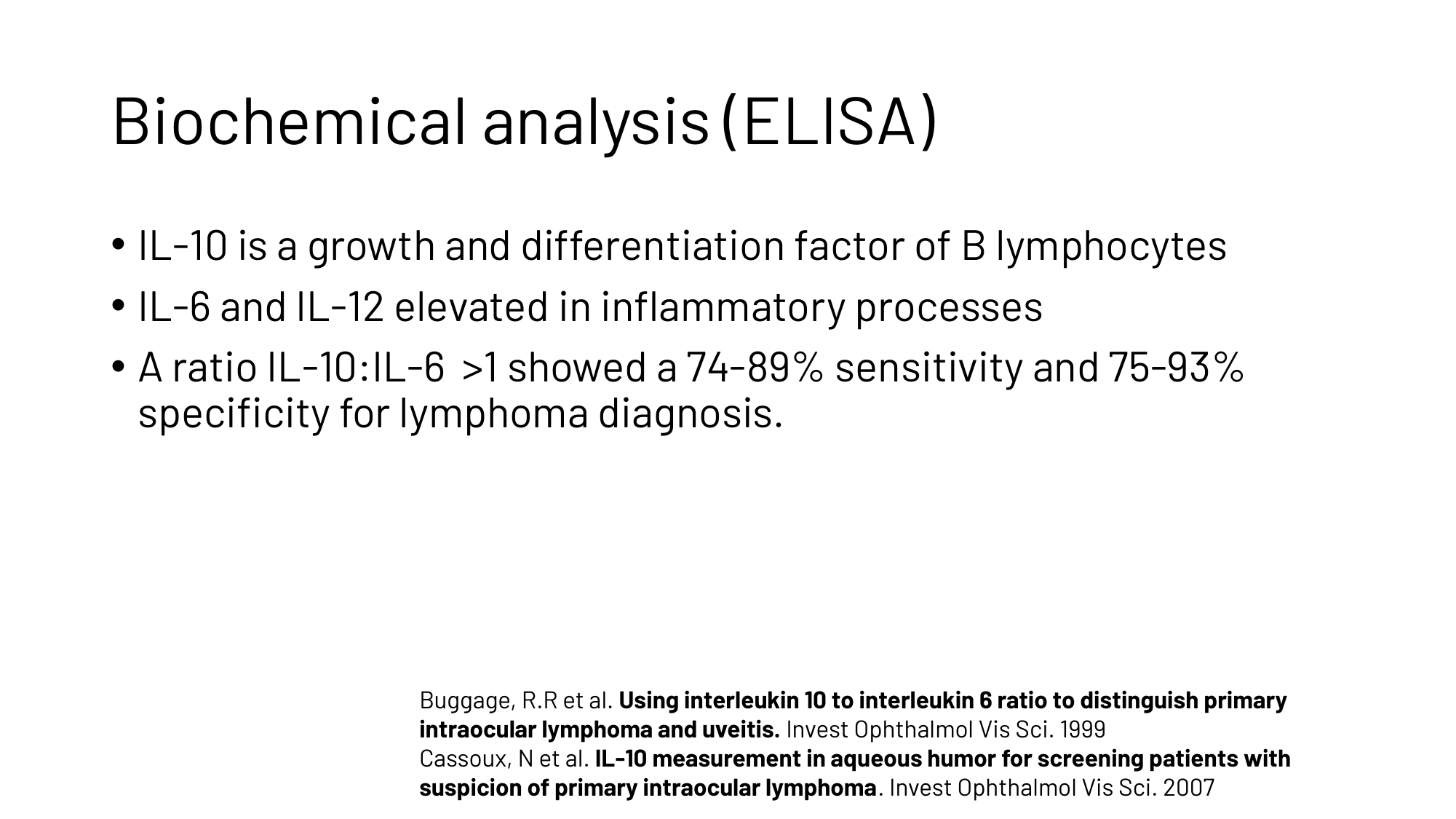

# Biochemical analysis (ELISA)
IL-10 is a growth and differentiation factor of B lymphocytes
IL-6 and IL-12 elevated in inflammatory processes
A ratio IL-10:IL-6  >1 showed a 74-89% sensitivity and 75-93% specificity for lymphoma diagnosis.
Buggage, R.R et al. Using interleukin 10 to interleukin 6 ratio to distinguish primary intraocular lymphoma and uveitis. Invest Ophthalmol Vis Sci. 1999
Cassoux, N et al. IL-10 measurement in aqueous humor for screening patients with suspicion of primary intraocular lymphoma. Invest Ophthalmol Vis Sci. 2007